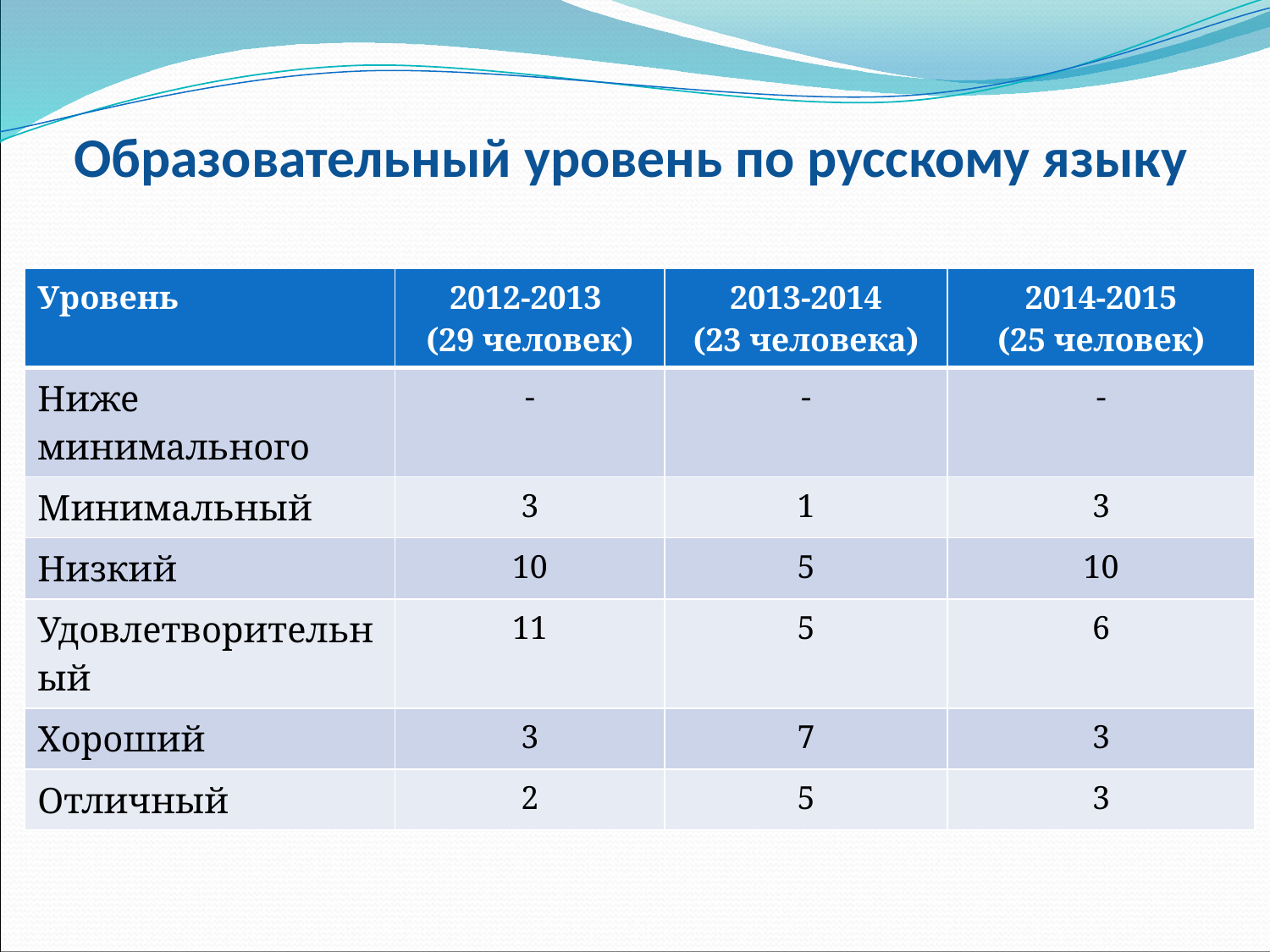

# Образовательный уровень по русскому языку
| Уровень | 2012-2013 (29 человек) | 2013-2014 (23 человека) | 2014-2015 (25 человек) |
| --- | --- | --- | --- |
| Ниже минимального | - | - | - |
| Минимальный | 3 | 1 | 3 |
| Низкий | 10 | 5 | 10 |
| Удовлетворительный | 11 | 5 | 6 |
| Хороший | 3 | 7 | 3 |
| Отличный | 2 | 5 | 3 |